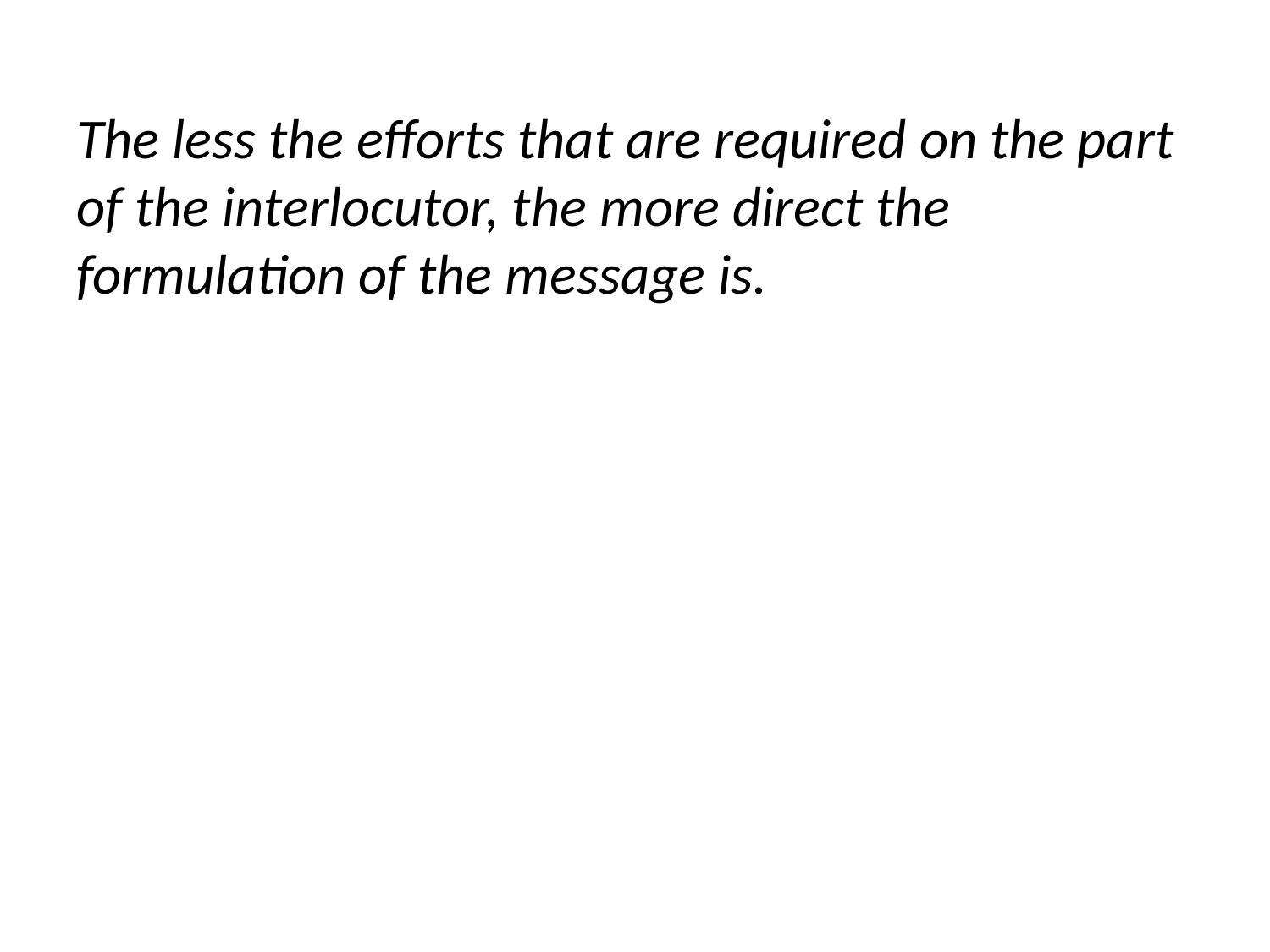

The less the efforts that are required on the part of the interlocutor, the more direct the formulation of the message is.